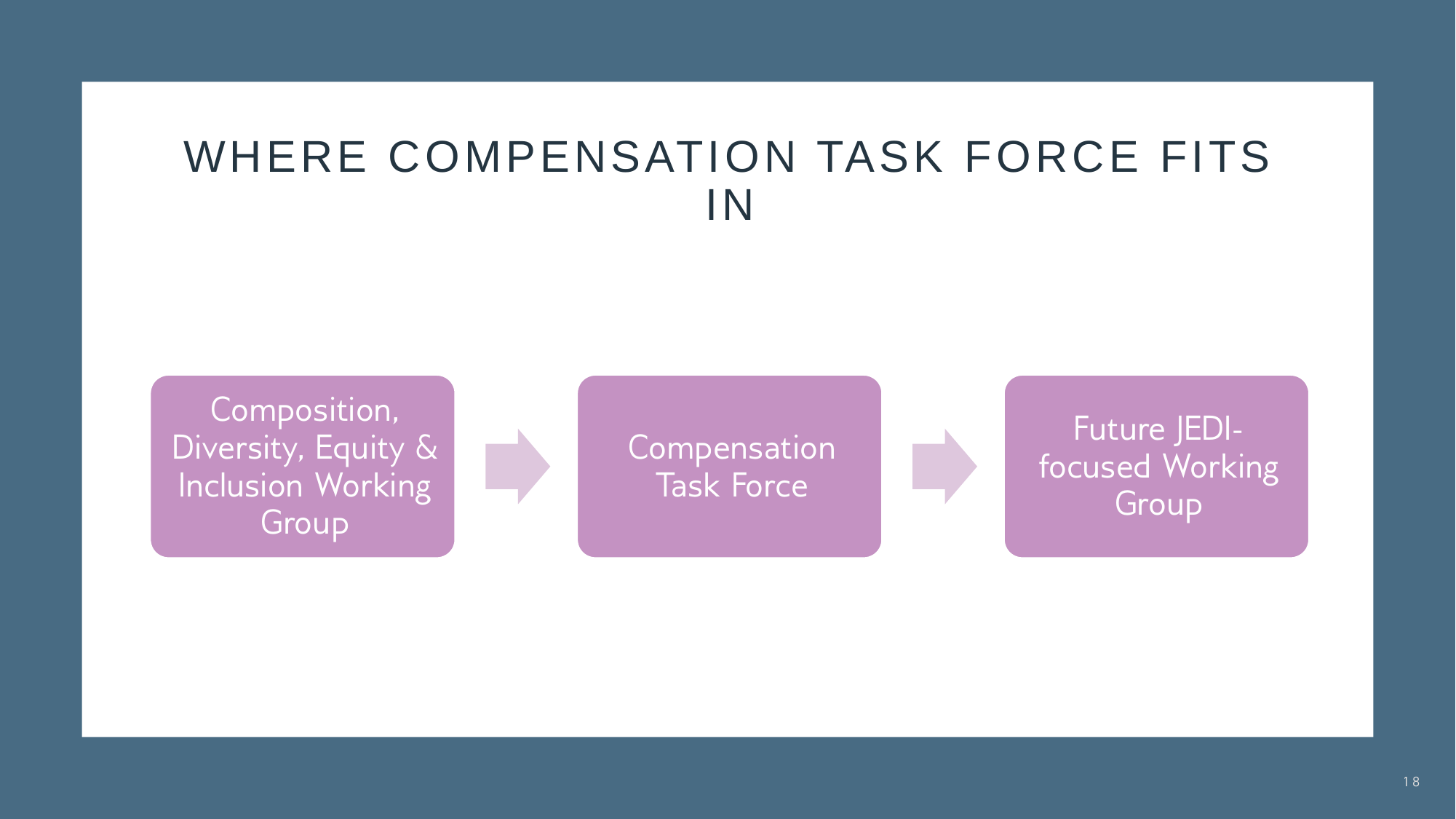

# Where compensation task force fits in
Composition, Diversity, Equity & Inclusion Working Group

Compensation Task Force

Future JEDI-focused Working Group
18